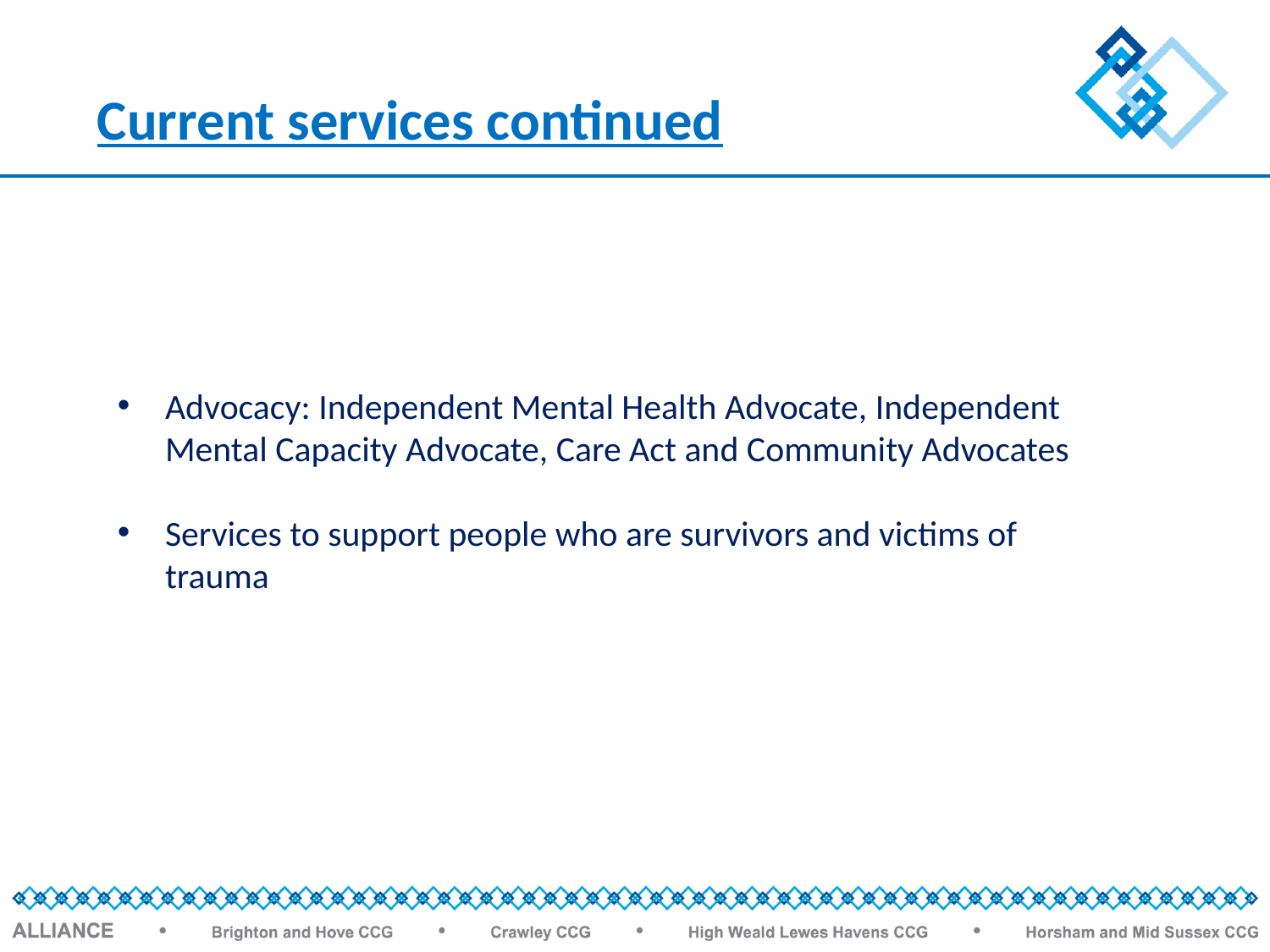

Current services continued
Advocacy: Independent Mental Health Advocate, Independent Mental Capacity Advocate, Care Act and Community Advocates

Services to support people who are survivors and victims of trauma